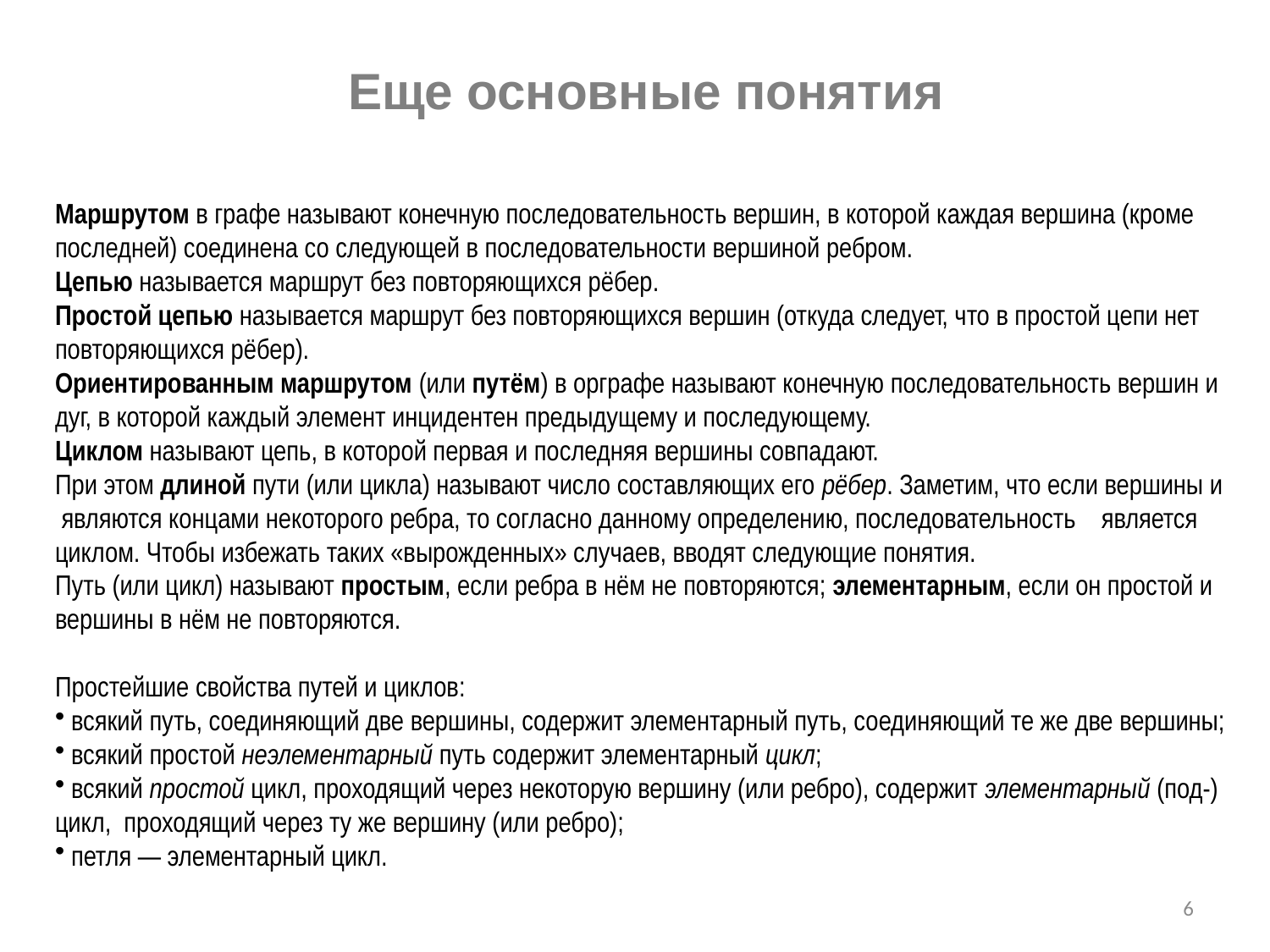

Еще основные понятия
Маршрутом в графе называют конечную последовательность вершин, в которой каждая вершина (кроме последней) соединена со следующей в последовательности вершиной ребром.
Цепью называется маршрут без повторяющихся рёбер.
Простой цепью называется маршрут без повторяющихся вершин (откуда следует, что в простой цепи нет повторяющихся рёбер).
Ориентированным маршрутом (или путём) в орграфе называют конечную последовательность вершин и дуг, в которой каждый элемент инцидентен предыдущему и последующему.
Циклом называют цепь, в которой первая и последняя вершины совпадают.
При этом длиной пути (или цикла) называют число составляющих его рёбер. Заметим, что если вершины и    являются концами некоторого ребра, то согласно данному определению, последовательность    является циклом. Чтобы избежать таких «вырожденных» случаев, вводят следующие понятия.
Путь (или цикл) называют простым, если ребра в нём не повторяются; элементарным, если он простой и вершины в нём не повторяются.

Простейшие свойства путей и циклов:
 всякий путь, соединяющий две вершины, содержит элементарный путь, соединяющий те же две вершины;
 всякий простой неэлементарный путь содержит элементарный цикл;
 всякий простой цикл, проходящий через некоторую вершину (или ребро), содержит элементарный (под-) цикл,  проходящий через ту же вершину (или ребро);
 петля — элементарный цикл.

6